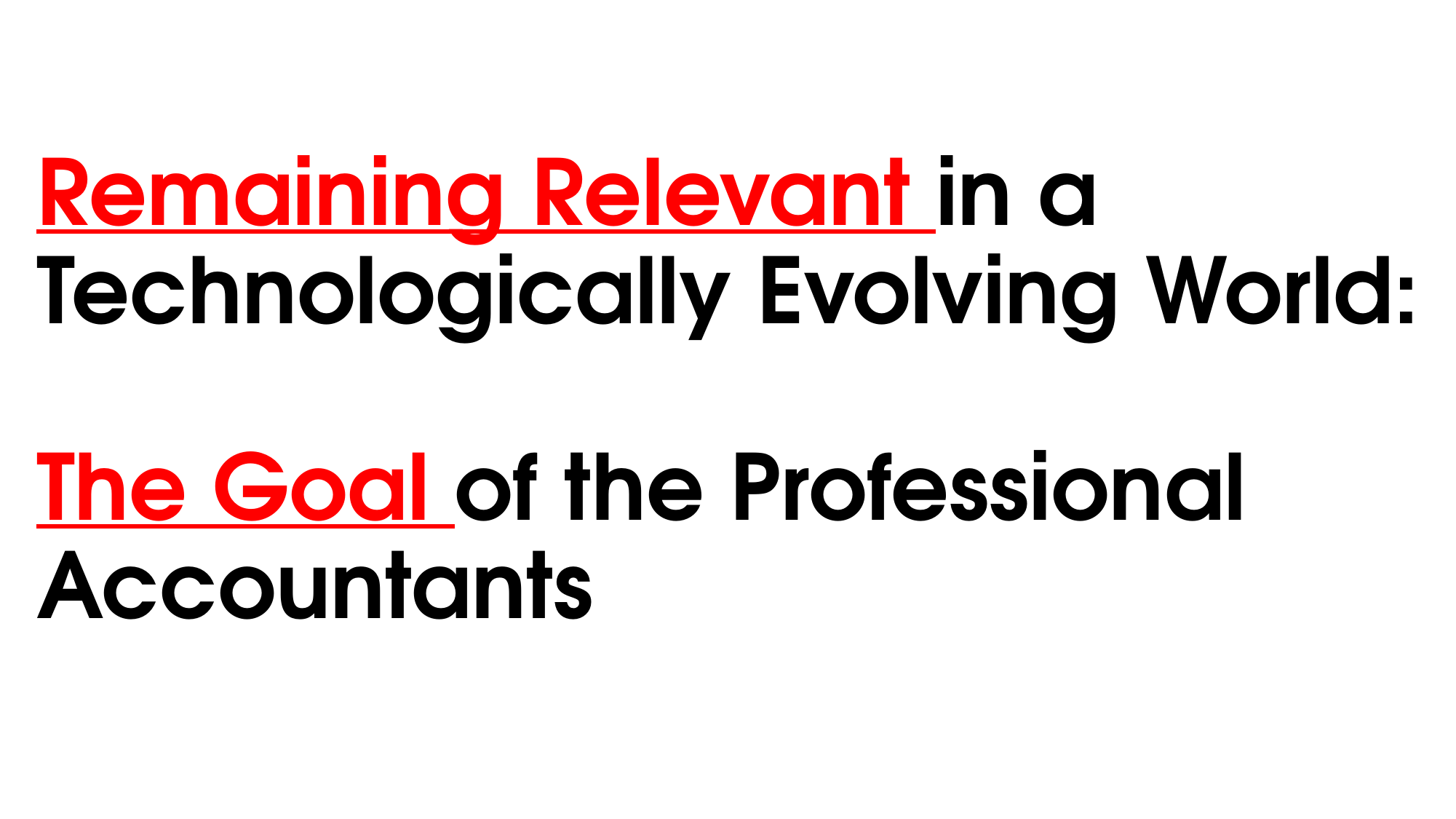

# Remaining Relevant in a Technologically Evolving World: The Goal of the Professional Accountants
13